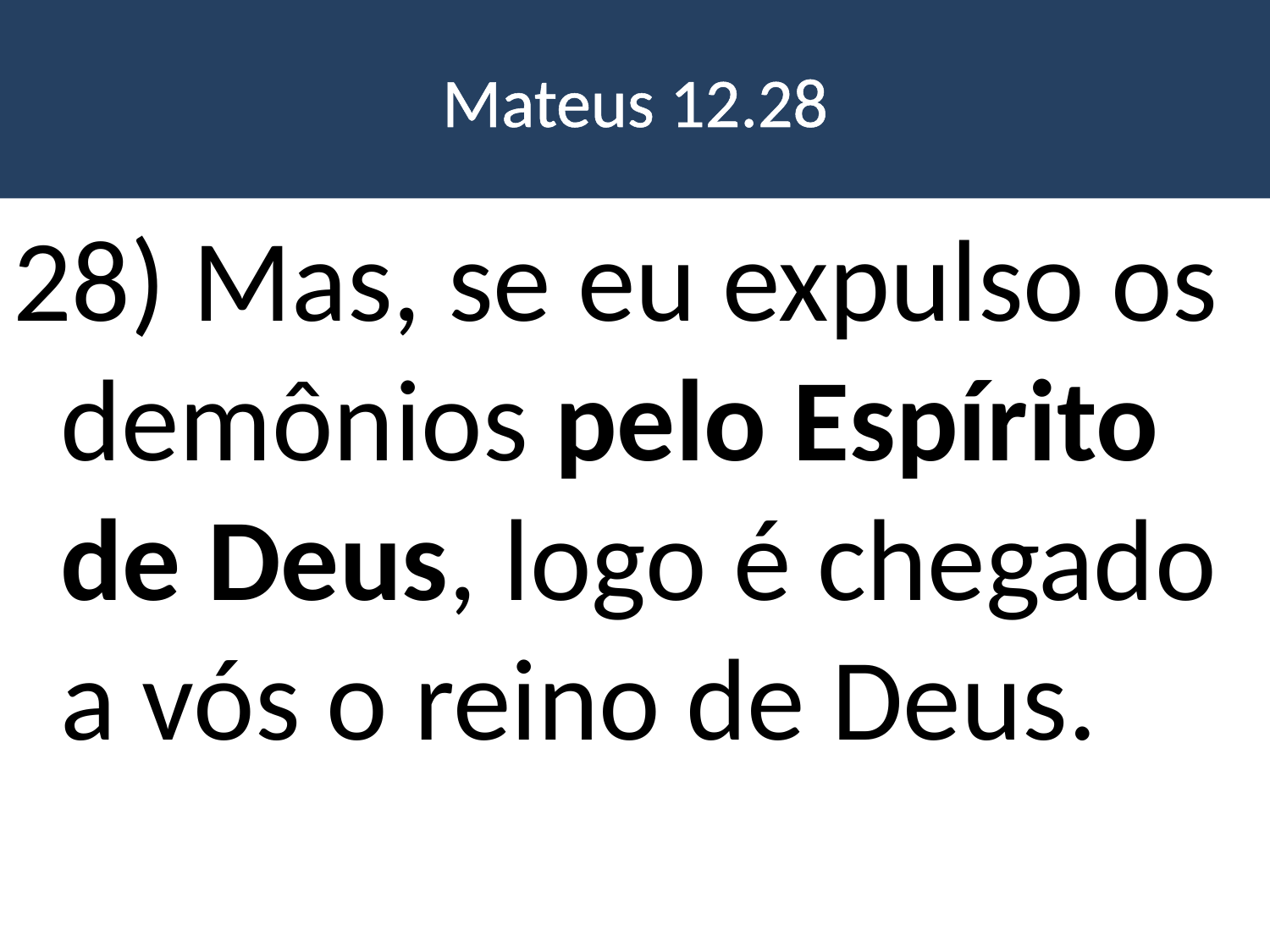

# Mateus 12.28
28) Mas, se eu expulso os demônios pelo Espírito de Deus, logo é chegado a vós o reino de Deus.